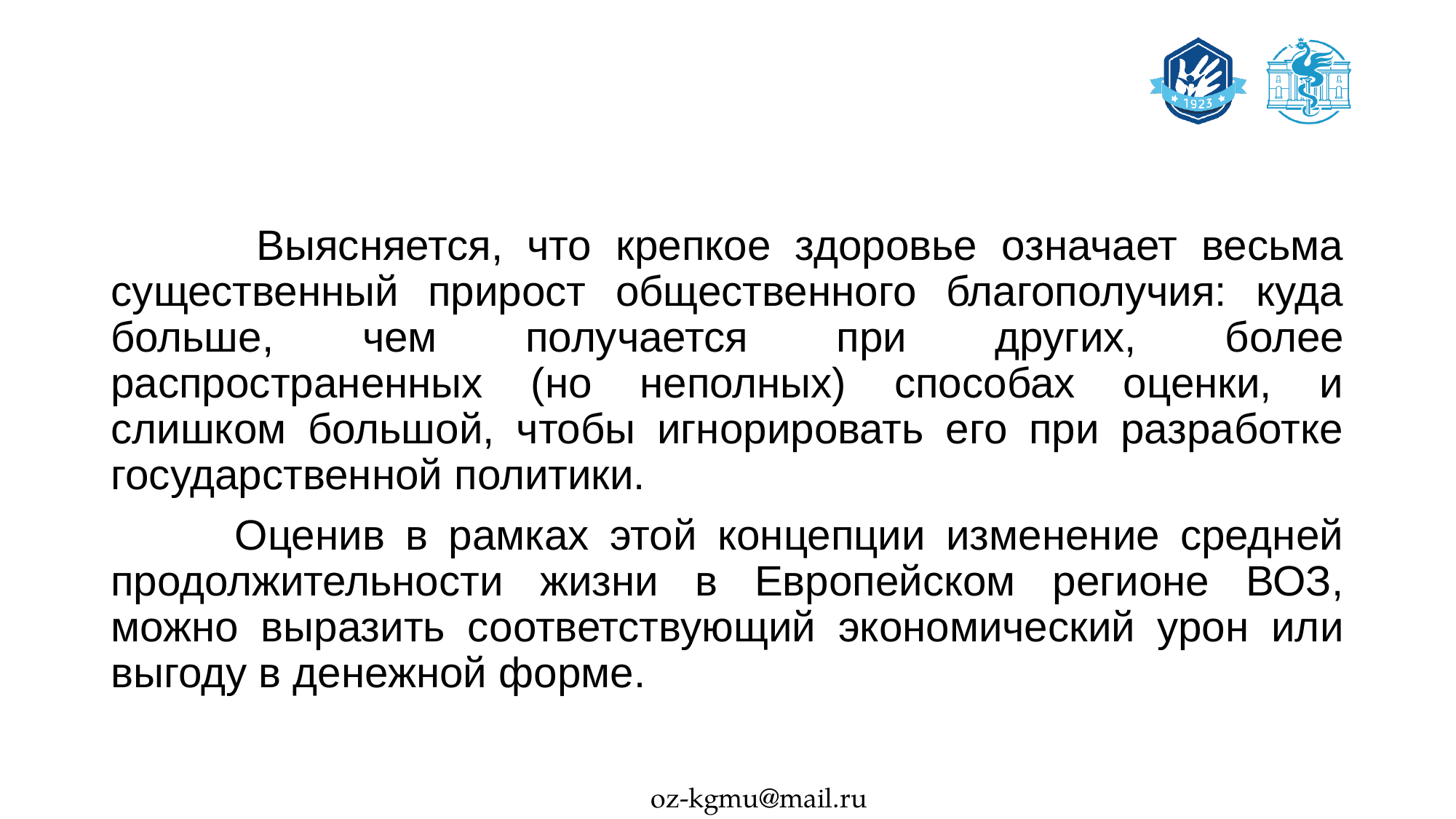

#
      Выясняется, что крепкое здоровье означает весьма существенный прирост общественного благополучия: куда больше, чем получается при других, более распространенных (но неполных) способах оценки, и слишком большой, чтобы игнорировать его при разработке государственной политики.
      Оценив в рамках этой концепции изменение средней продолжительности жизни в Европейском регионе ВОЗ, можно выразить соответствующий экономический урон или выгоду в денежной форме.